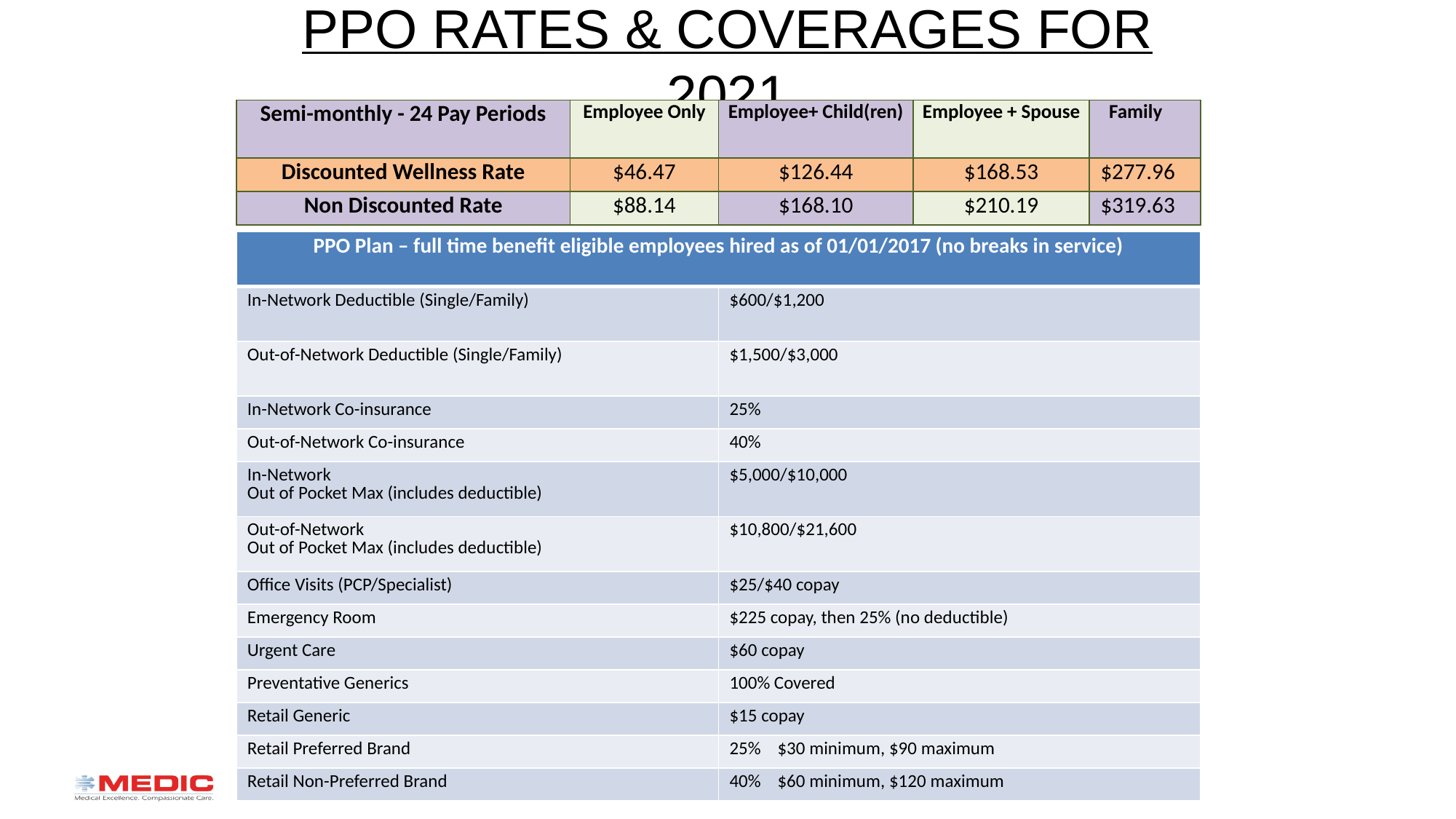

# PPO Rates & Coverages for 2021
| Semi-monthly - 24 Pay Periods | Employee Only | Employee+ Child(ren) | Employee + Spouse | Family |
| --- | --- | --- | --- | --- |
| Discounted Wellness Rate | $46.47 | $126.44 | $168.53 | $277.96 |
| Non Discounted Rate | $88.14 | $168.10 | $210.19 | $319.63 |
| PPO Plan – full time benefit eligible employees hired as of 01/01/2017 (no breaks in service) |  |
| --- | --- |
| In-Network Deductible (Single/Family) | $600/$1,200 |
| Out-of-Network Deductible (Single/Family) | $1,500/$3,000 |
| In-Network Co-insurance | 25% |
| Out-of-Network Co-insurance | 40% |
| In-Network Out of Pocket Max (includes deductible) | $5,000/$10,000 |
| Out-of-Network Out of Pocket Max (includes deductible) | $10,800/$21,600 |
| Office Visits (PCP/Specialist) | $25/$40 copay |
| Emergency Room | $225 copay, then 25% (no deductible) |
| Urgent Care | $60 copay |
| Preventative Generics | 100% Covered |
| Retail Generic | $15 copay |
| Retail Preferred Brand | 25% $30 minimum, $90 maximum |
| Retail Non-Preferred Brand | 40% $60 minimum, $120 maximum |